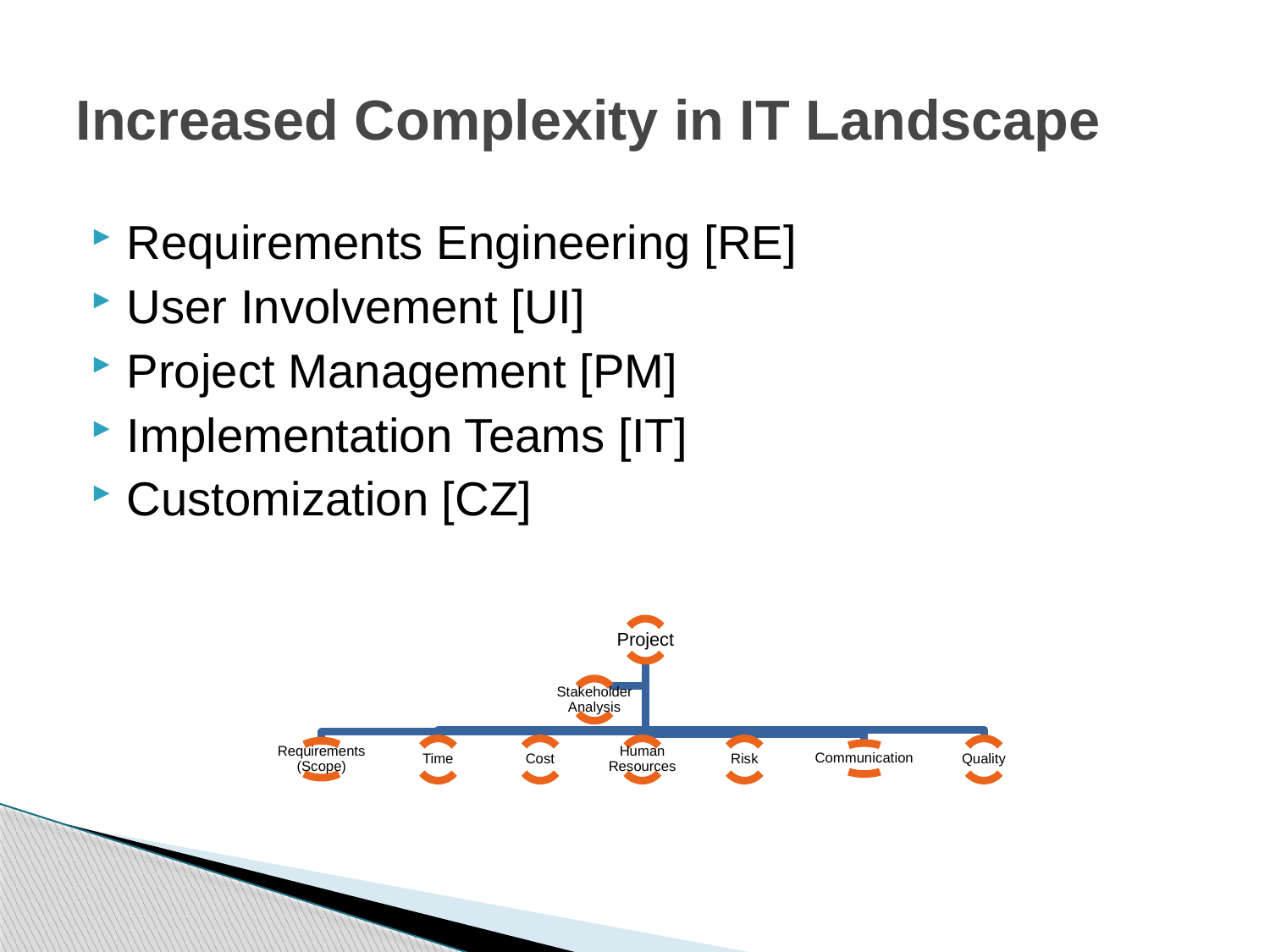

# Increased Complexity in IT Landscape
Requirements Engineering [RE]
User Involvement [UI]
Project Management [PM]
Implementation Teams [IT]
Customization [CZ]
Project
Requirements (Scope)
Time
Cost
Human Resources
Risk
Communication
Quality
Stakeholder Analysis